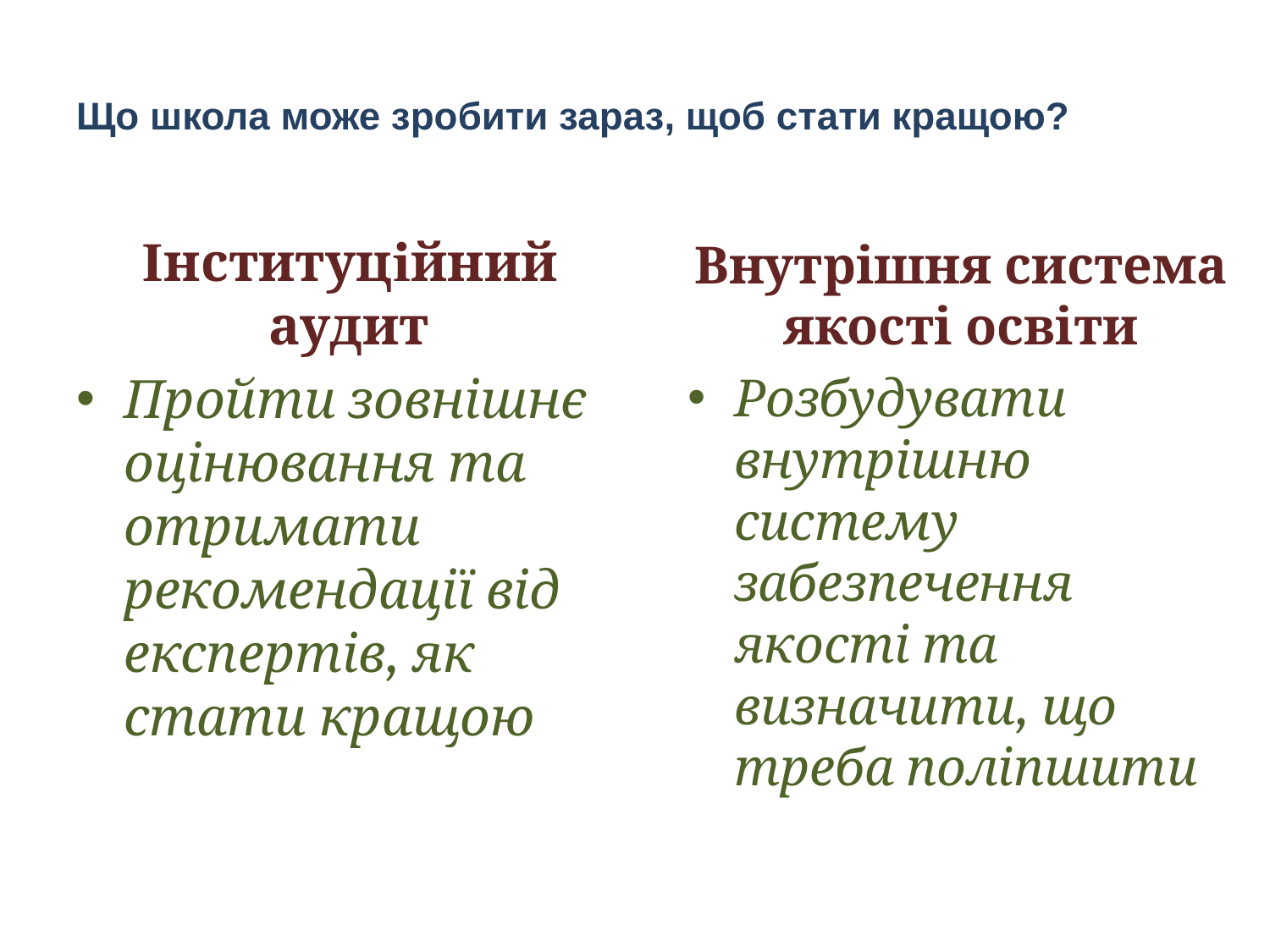

# Що школа може зробити зараз, щоб стати кращою?
Iнституцiйний аудит
Пройти зовнішнє оцінювання та отримати рекомендації від експертів, як стати кращою

Внутрішня система якості освіти
Розбудувати внутрішню систему забезпечення якості та визначити, що треба поліпшити